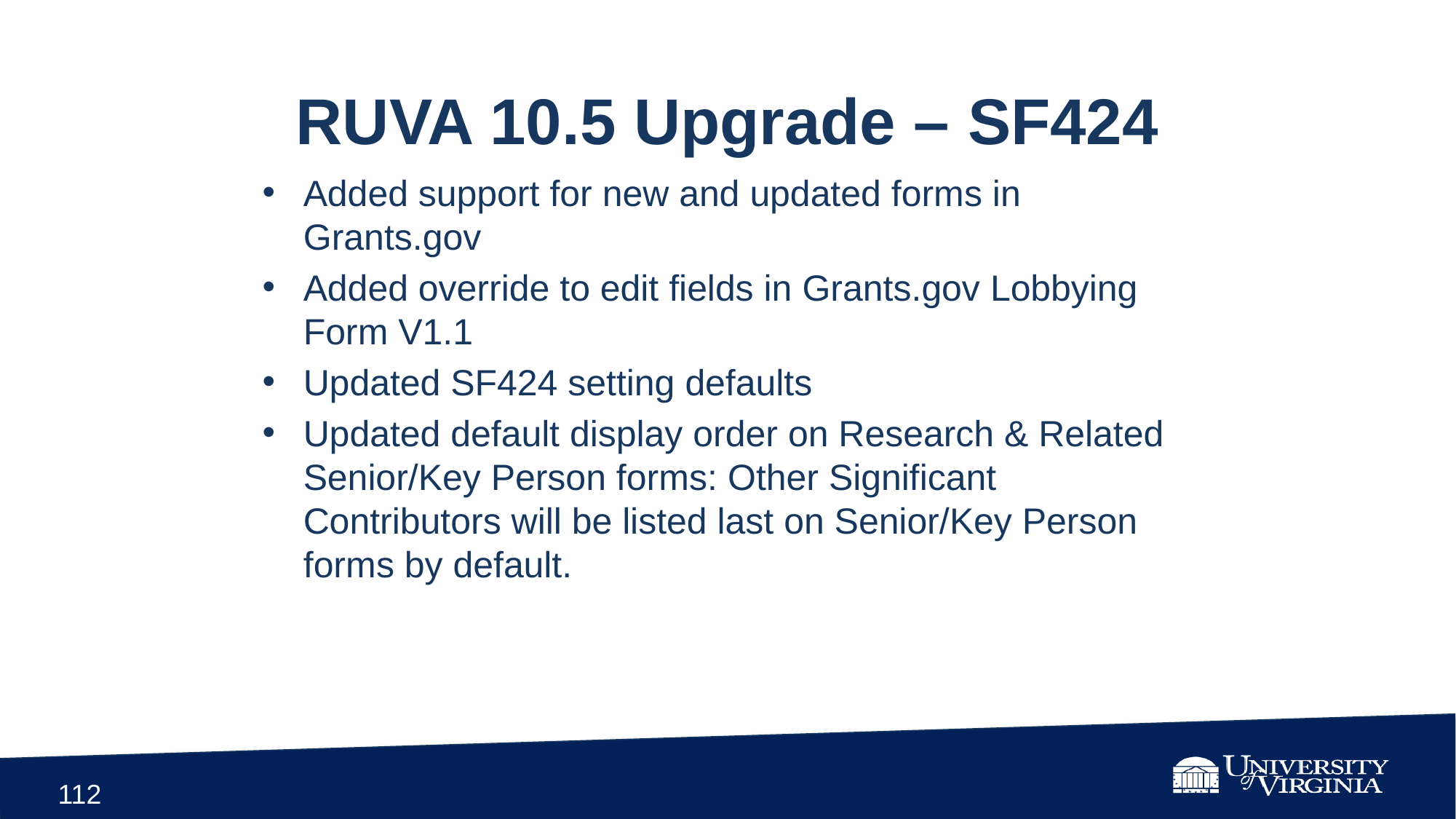

RUVA 10.5 Upgrade – SF424
Added support for new and updated forms in Grants.gov
Added override to edit fields in Grants.gov Lobbying Form V1.1
Updated SF424 setting defaults
Updated default display order on Research & Related Senior/Key Person forms: Other Significant Contributors will be listed last on Senior/Key Person forms by default.

112